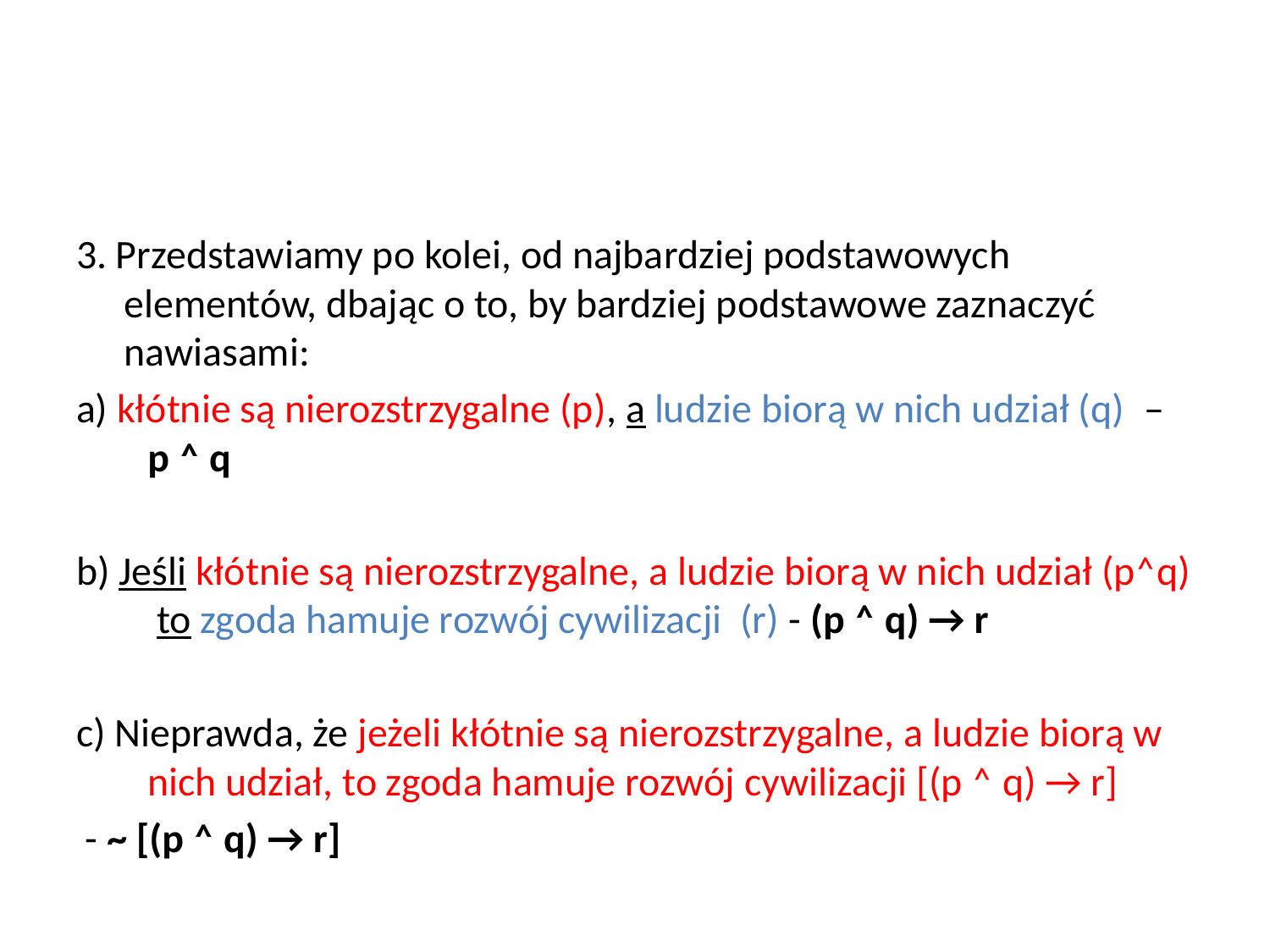

#
3. Przedstawiamy po kolei, od najbardziej podstawowych elementów, dbając o to, by bardziej podstawowe zaznaczyć nawiasami:
a) kłótnie są nierozstrzygalne (p), a ludzie biorą w nich udział (q)  – p ˄ q

b) Jeśli kłótnie są nierozstrzygalne, a ludzie biorą w nich udział (p˄q)  to zgoda hamuje rozwój cywilizacji  (r) - (p ˄ q) → r

c) Nieprawda, że jeżeli kłótnie są nierozstrzygalne, a ludzie biorą w nich udział, to zgoda hamuje rozwój cywilizacji [(p ˄ q) → r]
 - ~ [(p ˄ q) → r]